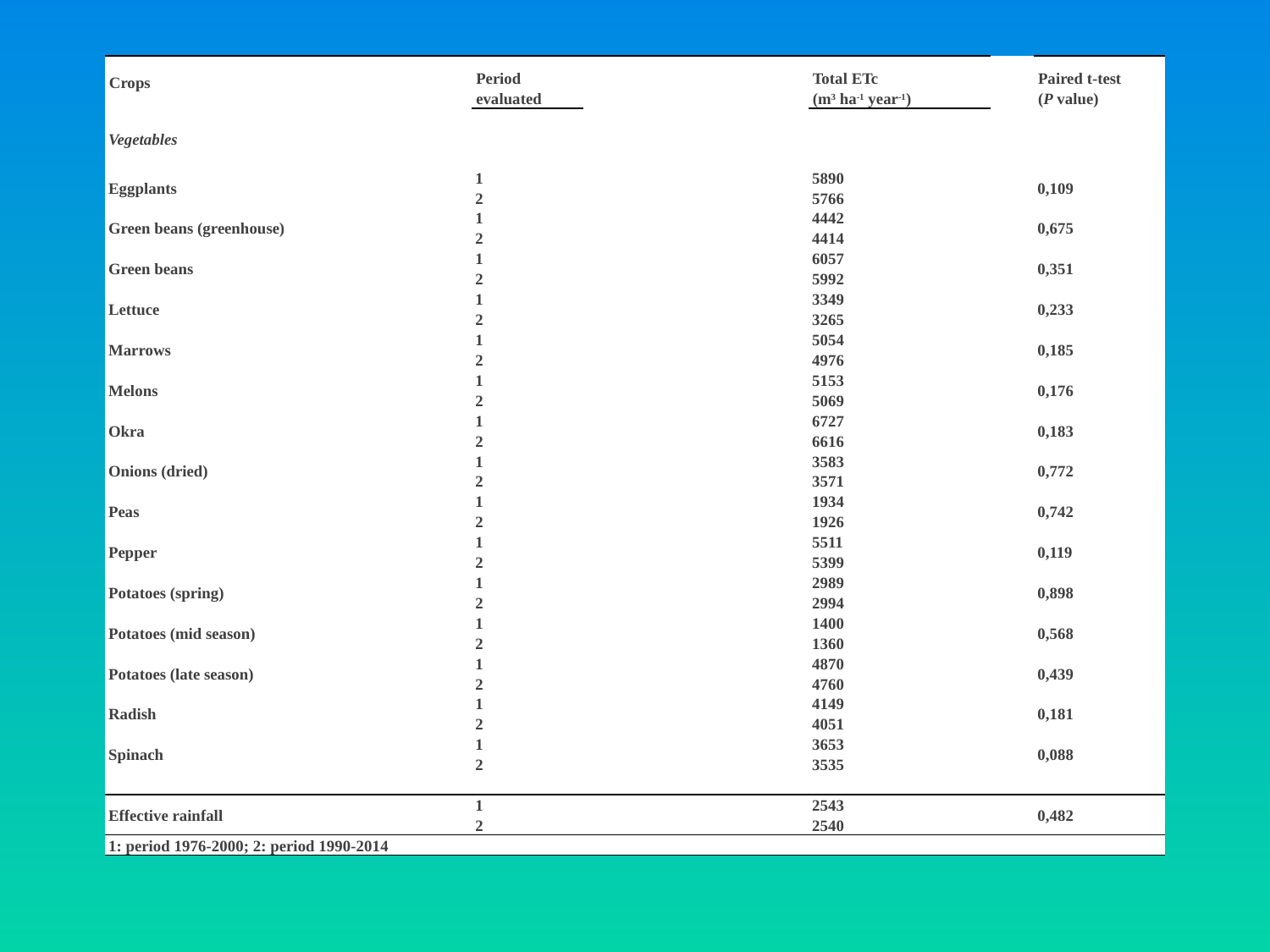

| Crops |  | Period evaluated |  |  | Total ETc (m3 ha-1 year-1) |  | Paired t-test (P value) |
| --- | --- | --- | --- | --- | --- | --- | --- |
|  |  |  |  |  |  |  |  |
|  |  |  |  |  |  |  |  |
| Vegetables |  |  |  |  |  |  |  |
| Eggplants |  | 1 |  |  | 5890 |  | 0,109 |
|  |  | 2 |  |  | 5766 |  |  |
| Green beans (greenhouse) |  | 1 |  |  | 4442 |  | 0,675 |
|  |  | 2 |  |  | 4414 |  |  |
| Green beans |  | 1 |  |  | 6057 |  | 0,351 |
|  |  | 2 |  |  | 5992 |  |  |
| Lettuce |  | 1 |  |  | 3349 |  | 0,233 |
|  |  | 2 |  |  | 3265 |  |  |
| Marrows |  | 1 |  |  | 5054 |  | 0,185 |
|  |  | 2 |  |  | 4976 |  |  |
| Melons |  | 1 |  |  | 5153 |  | 0,176 |
|  |  | 2 |  |  | 5069 |  |  |
| Okra |  | 1 |  |  | 6727 |  | 0,183 |
|  |  | 2 |  |  | 6616 |  |  |
| Onions (dried) |  | 1 |  |  | 3583 |  | 0,772 |
|  |  | 2 |  |  | 3571 |  |  |
| Peas |  | 1 |  |  | 1934 |  | 0,742 |
|  |  | 2 |  |  | 1926 |  |  |
| Pepper |  | 1 |  |  | 5511 |  | 0,119 |
|  |  | 2 |  |  | 5399 |  |  |
| Potatoes (spring) |  | 1 |  |  | 2989 |  | 0,898 |
|  |  | 2 |  |  | 2994 |  |  |
| Potatoes (mid season) |  | 1 |  |  | 1400 |  | 0,568 |
|  |  | 2 |  |  | 1360 |  |  |
| Potatoes (late season) |  | 1 |  |  | 4870 |  | 0,439 |
|  |  | 2 |  |  | 4760 |  |  |
| Radish |  | 1 |  |  | 4149 |  | 0,181 |
|  |  | 2 |  |  | 4051 |  |  |
| Spinach |  | 1 |  |  | 3653 |  | 0,088 |
|  |  | 2 |  |  | 3535 |  |  |
|  |  |  |  |  |  |  |  |
| Effective rainfall |  | 1 |  |  | 2543 |  | 0,482 |
|  |  | 2 |  |  | 2540 |  |  |
| 1: period 1976-2000; 2: period 1990-2014 |  |  |  |  |  |  |  |